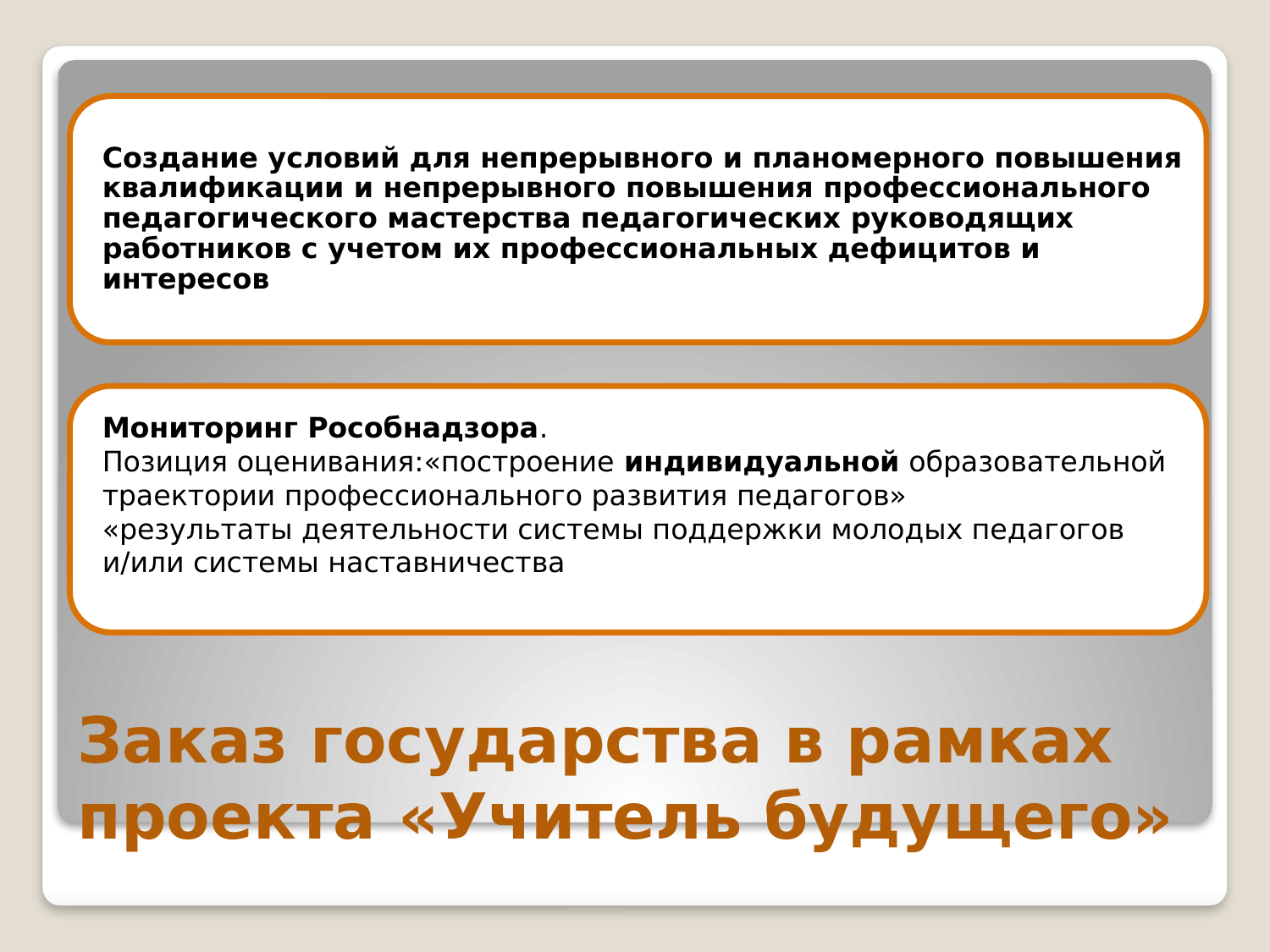

Создание условий для непрерывного и планомерного повышения квалификации и непрерывного повышения профессионального педагогического мастерства педагогических руководящих  работников с учетом их профессиональных дефицитов и интересов
Мониторинг Рособнадзора.
Позиция оценивания:«построение индивидуальной образовательной траектории профессионального развития педагогов»
«результаты деятельности системы поддержки молодых педагогов и/или системы наставничества

# Заказ государства в рамках проекта «Учитель будущего»